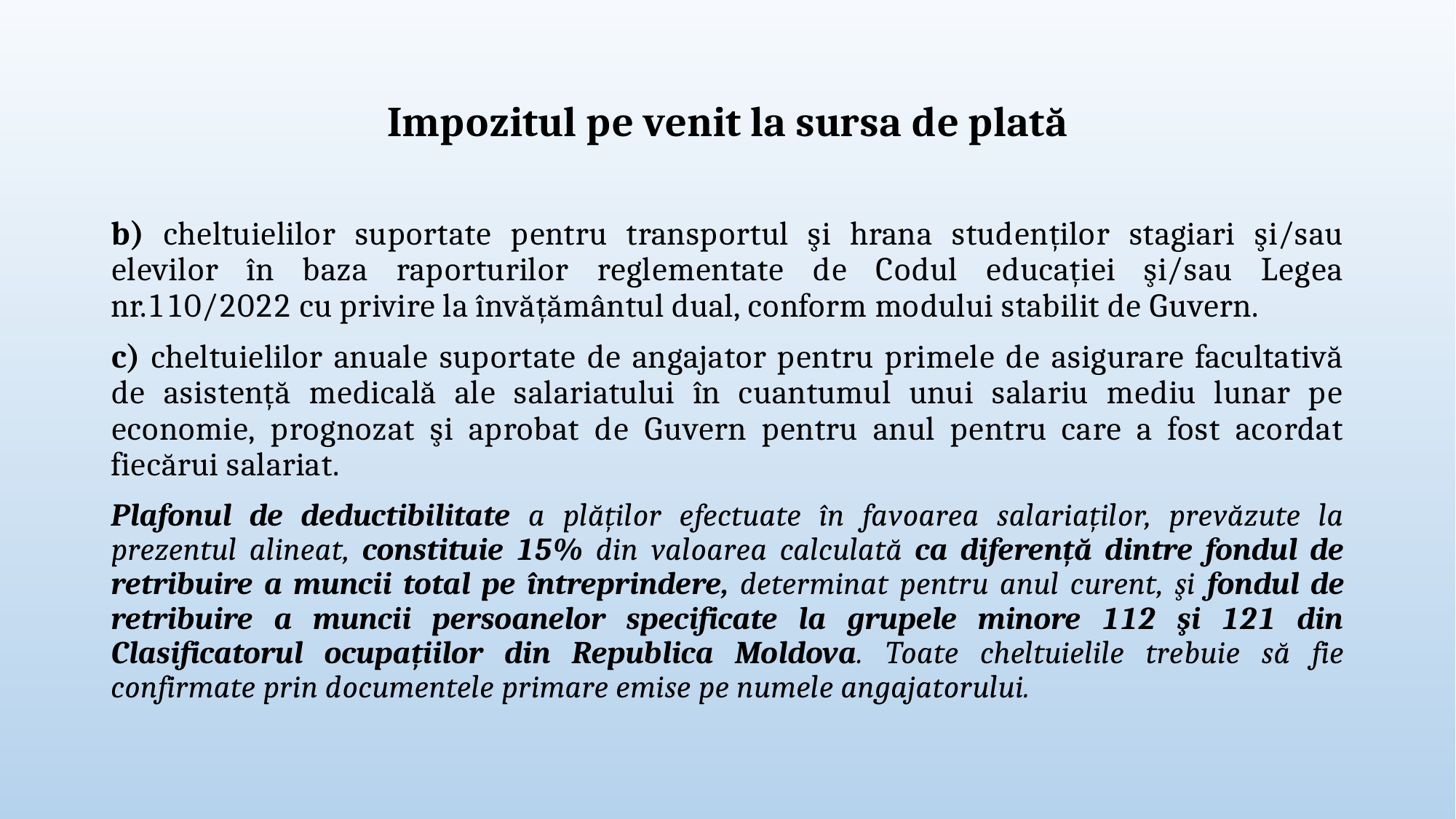

# Impozitul pe venit la sursa de plată
b) cheltuielilor suportate pentru transportul şi hrana studenţilor stagiari şi/sau elevilor în baza raporturilor reglementate de Codul educaţiei şi/sau Legea nr.110/2022 cu privire la învăţământul dual, conform modului stabilit de Guvern.
c) cheltuielilor anuale suportate de angajator pentru primele de asigurare facultativă de asistenţă medicală ale salariatului în cuantumul unui salariu mediu lunar pe economie, prognozat şi aprobat de Guvern pentru anul pentru care a fost acordat fiecărui salariat.
Plafonul de deductibilitate a plăţilor efectuate în favoarea salariaţilor, prevăzute la prezentul alineat, constituie 15% din valoarea calculată ca diferenţă dintre fondul de retribuire a muncii total pe întreprindere, determinat pentru anul curent, şi fondul de retribuire a muncii persoanelor specificate la grupele minore 112 şi 121 din Clasificatorul ocupaţiilor din Republica Moldova. Toate cheltuielile trebuie să fie confirmate prin documentele primare emise pe numele angajatorului.